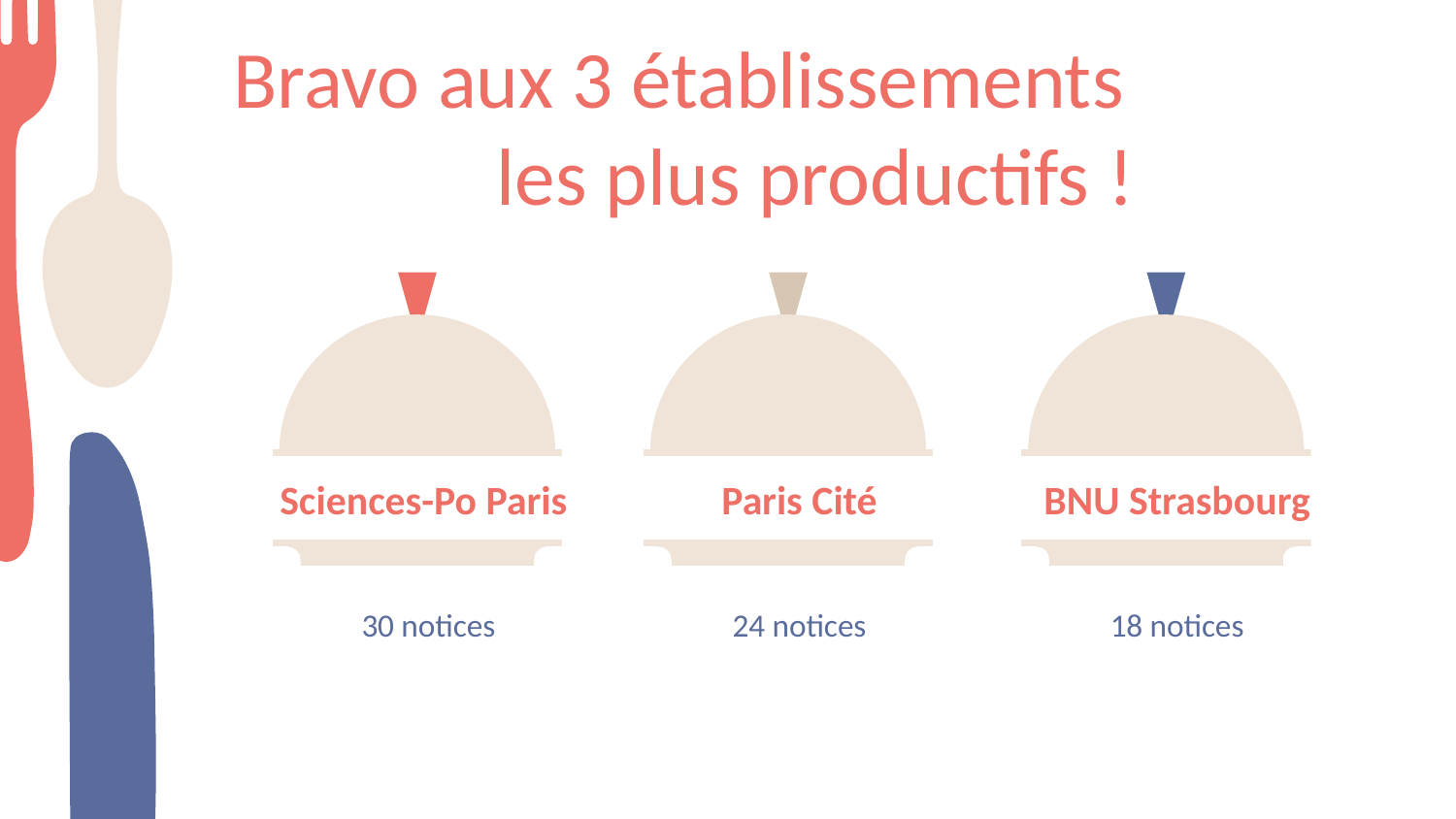

# Bravo aux 3 établissements                 les plus productifs !
Sciences-Po Paris
Paris Cité
BNU Strasbourg
30 notices
24 notices
18 notices